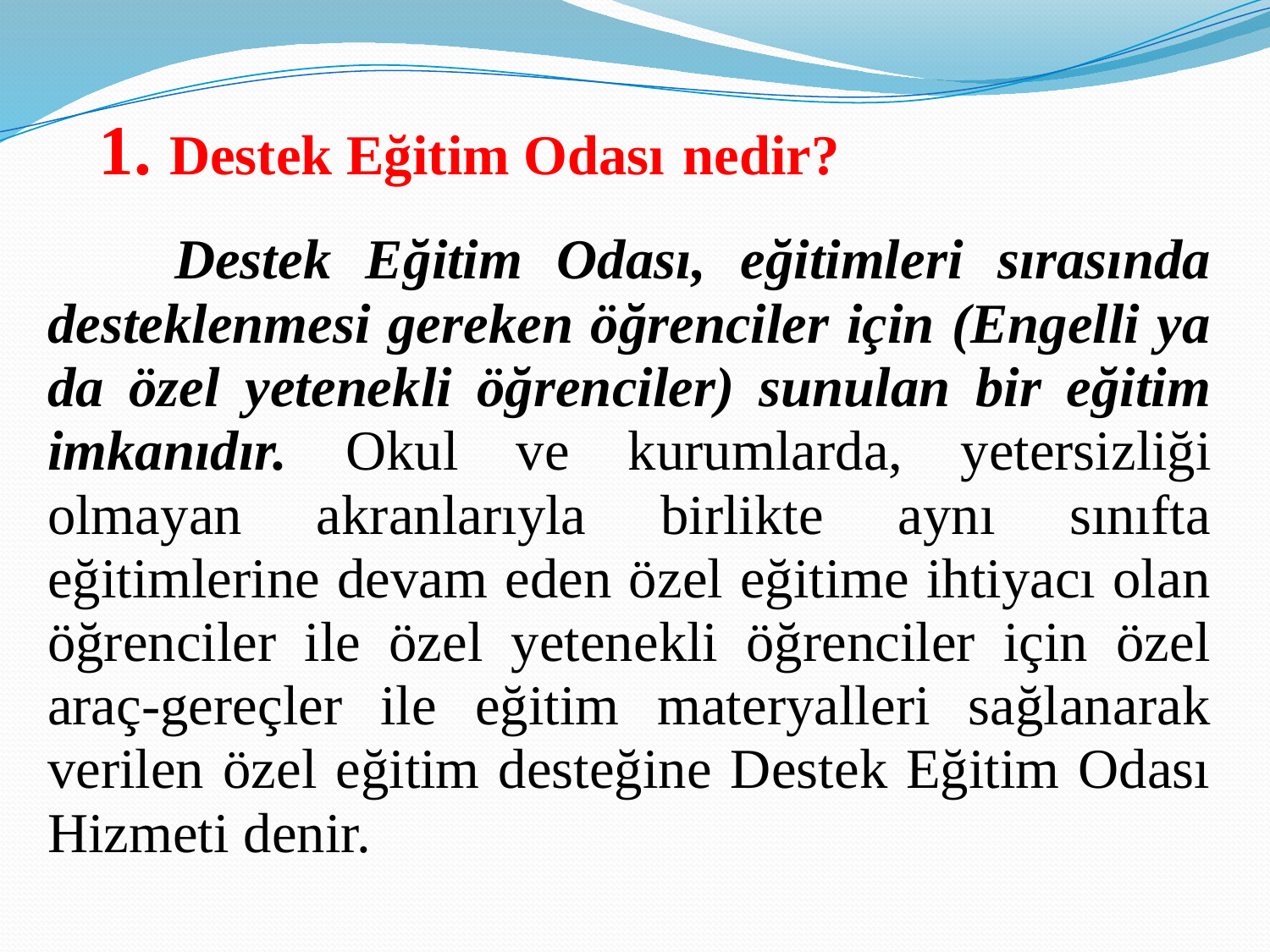

# 1. Destek Eğitim Odası nedir?
	Destek Eğitim Odası, eğitimleri sırasında desteklenmesi gereken öğrenciler için (Engelli ya da özel yetenekli öğrenciler) sunulan bir eğitim imkanıdır. Okul ve kurumlarda, yetersizliği olmayan akranlarıyla birlikte aynı sınıfta eğitimlerine devam eden özel eğitime ihtiyacı olan öğrenciler ile özel yetenekli öğrenciler için özel araç-gereçler ile eğitim materyalleri sağlanarak verilen özel eğitim desteğine Destek Eğitim Odası Hizmeti denir.